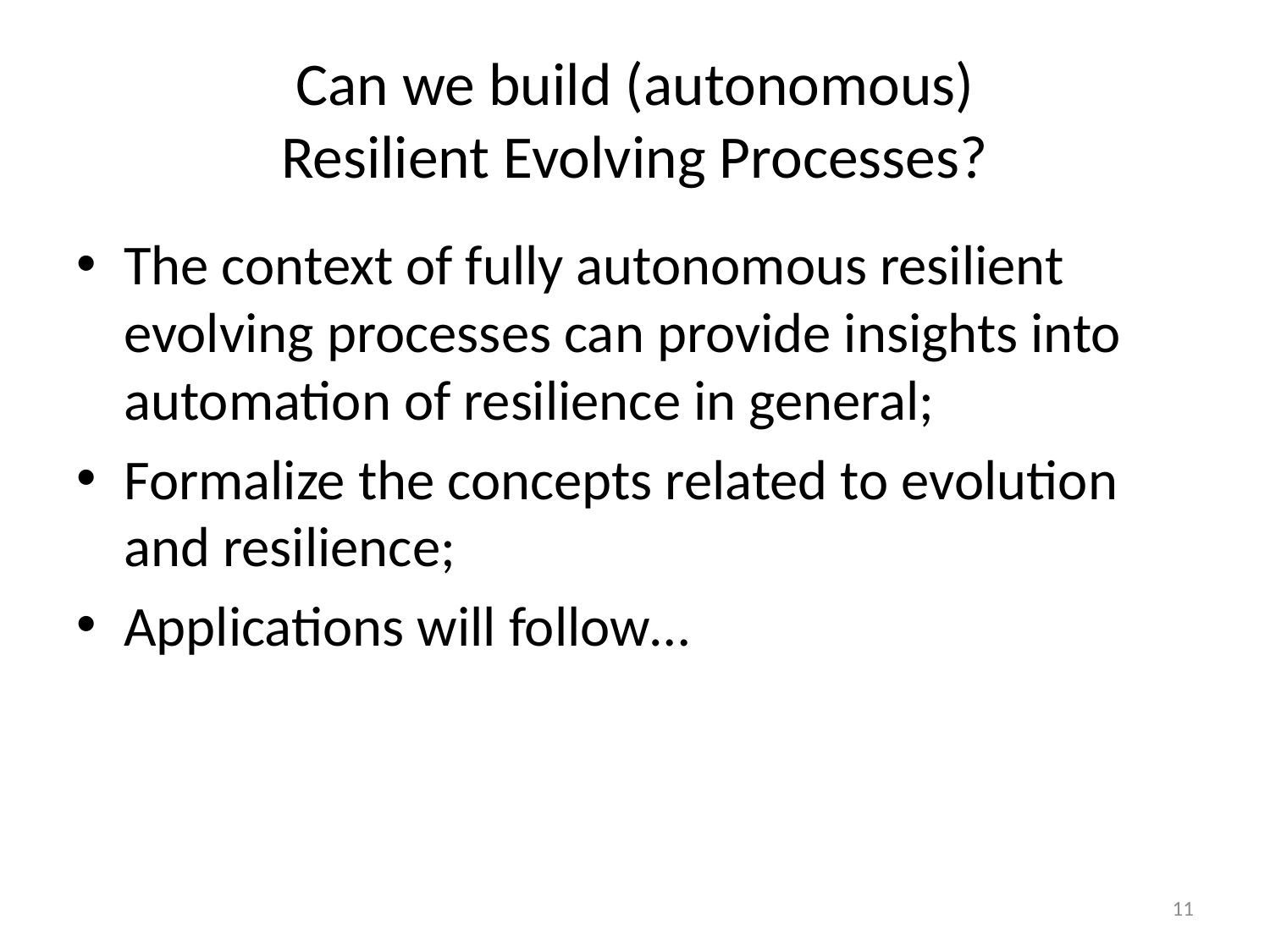

# Can we build (autonomous) Resilient Evolving Processes?
The context of fully autonomous resilient evolving processes can provide insights into automation of resilience in general;
Formalize the concepts related to evolution and resilience;
Applications will follow…
11